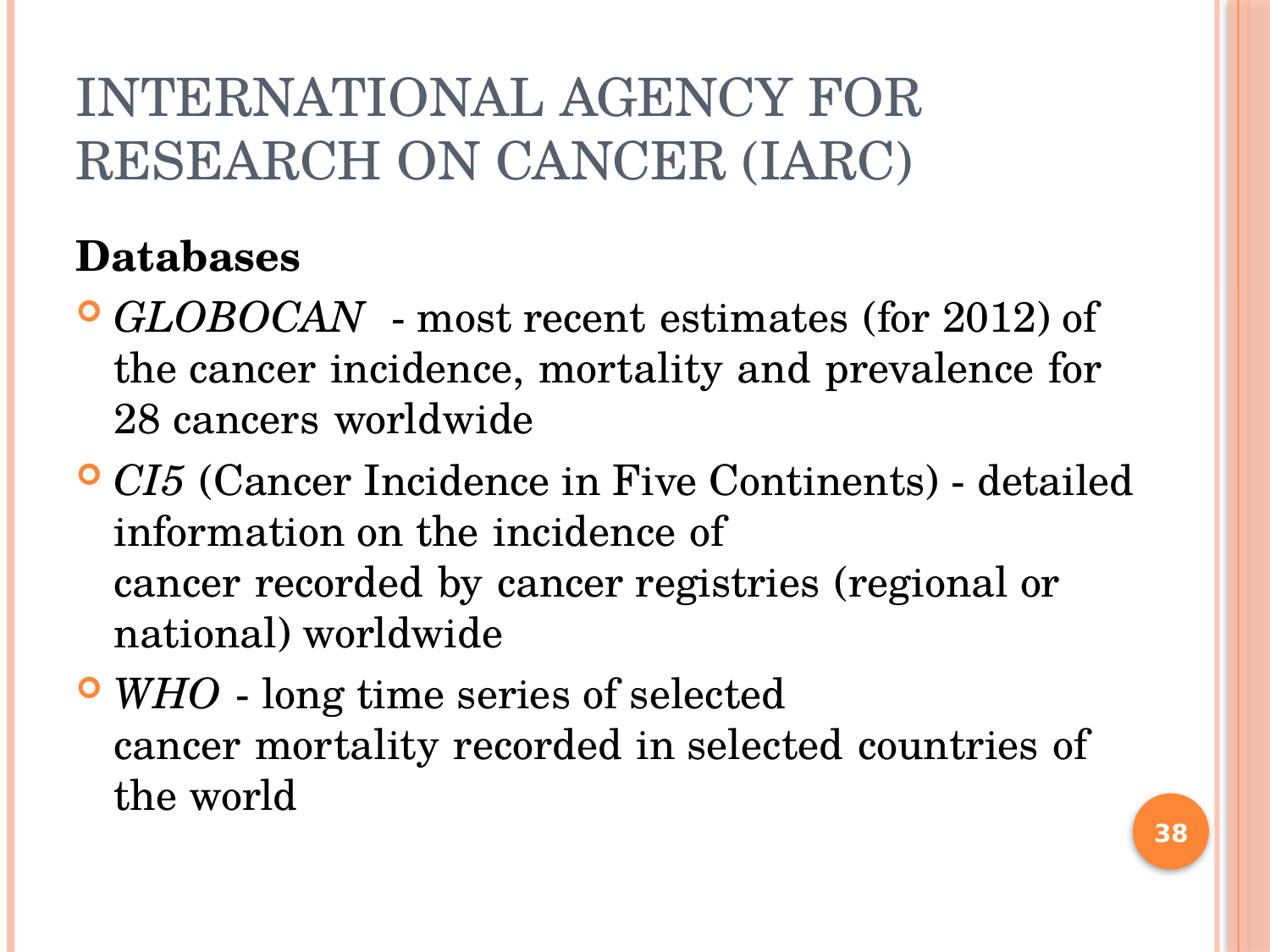

# International Agency for Research on Cancer (IARC)
Databases
GLOBOCAN  - most recent estimates (for 2012) of the cancer incidence, mortality and prevalence for 28 cancers worldwide
CI5 (Cancer Incidence in Five Continents) - detailed information on the incidence of cancer recorded by cancer registries (regional or national) worldwide
WHO - long time series of selected cancer mortality recorded in selected countries of the world
38